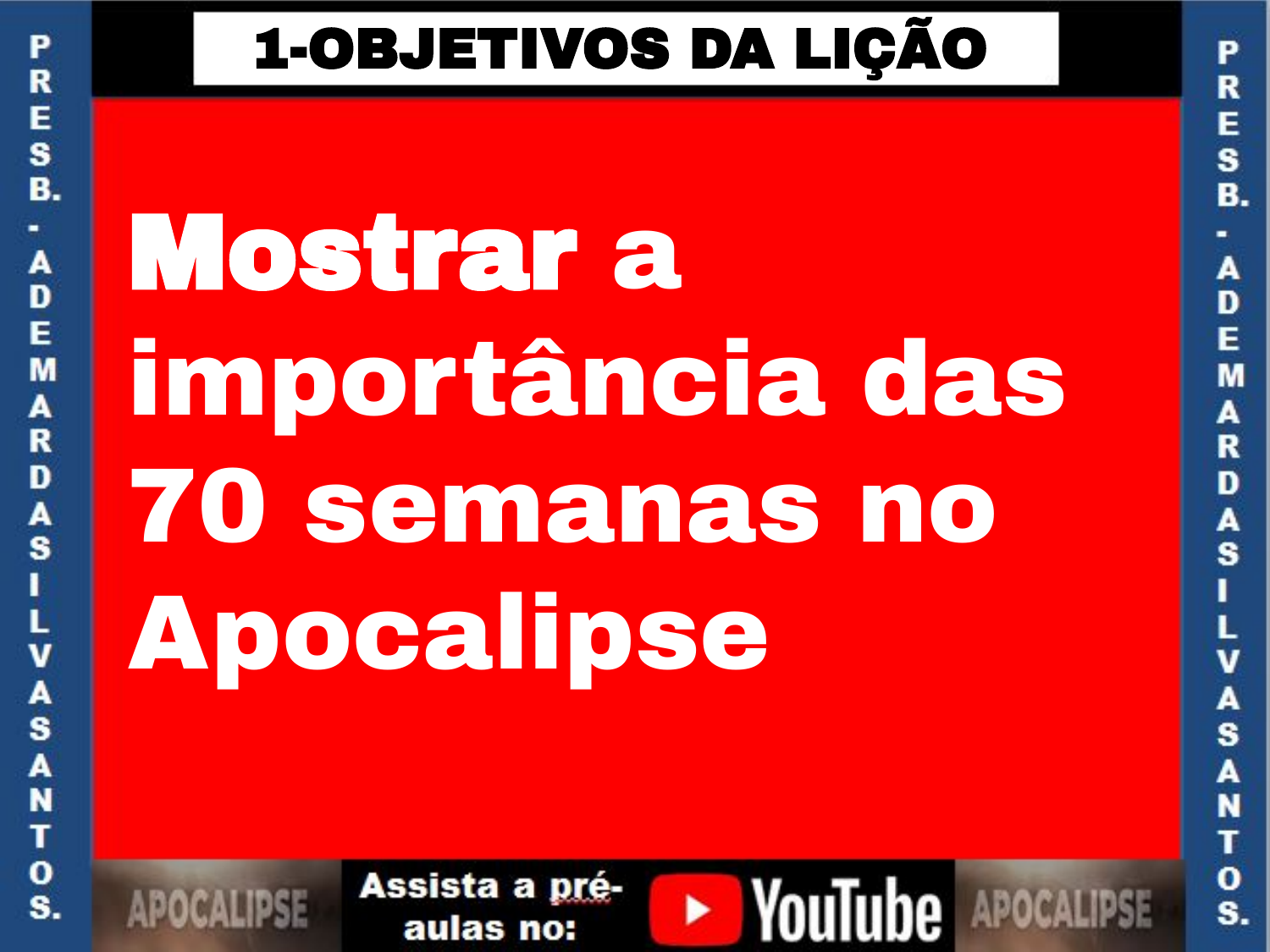

1-OBJETIVOS DA LIÇÃO
Mostrar a importância das 70 semanas no Apocalipse